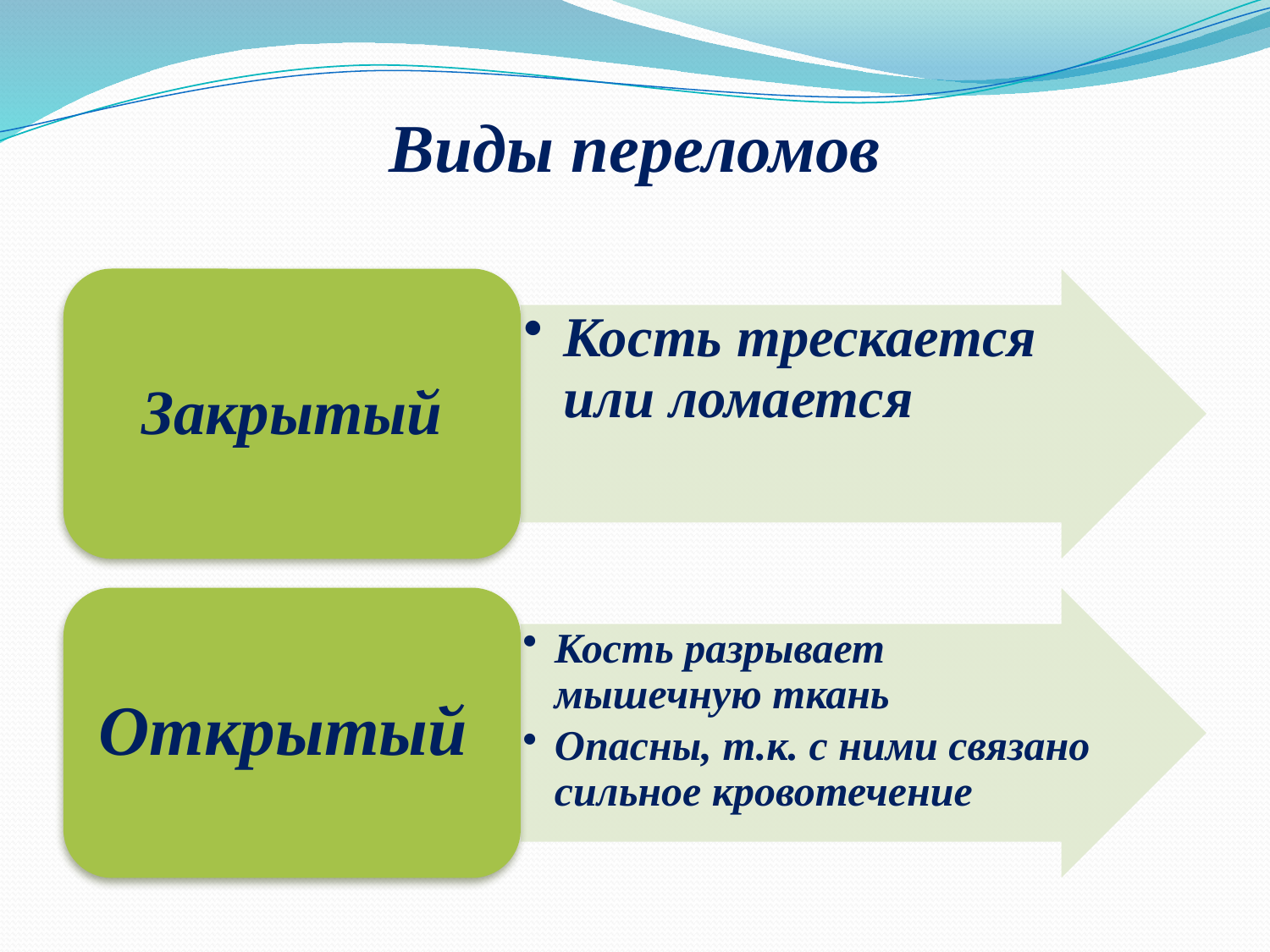

# Виды переломов
Кость трескается или ломается
Закрытый
Кость разрывает мышечную ткань
Опасны, т.к. с ними связано сильное кровотечение
Открытый